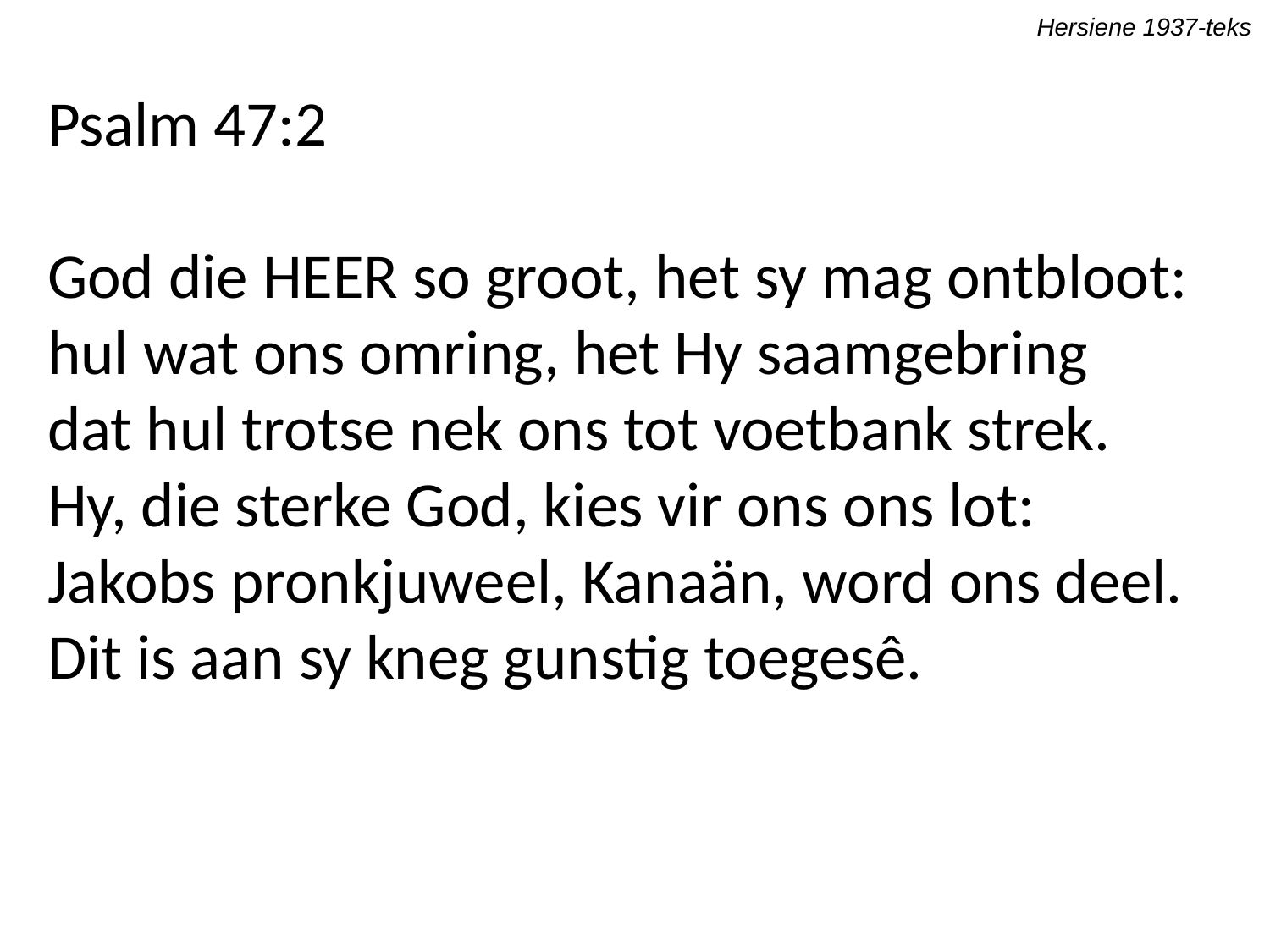

Hersiene 1937-teks
Psalm 47:2

God die Heer so groot, het sy mag ontbloot:
hul wat ons omring, het Hy saamgebring
dat hul trotse nek ons tot voetbank strek.
Hy, die sterke God, kies vir ons ons lot:
Jakobs pronkjuweel, Kanaän, word ons deel.
Dit is aan sy kneg gunstig toegesê.